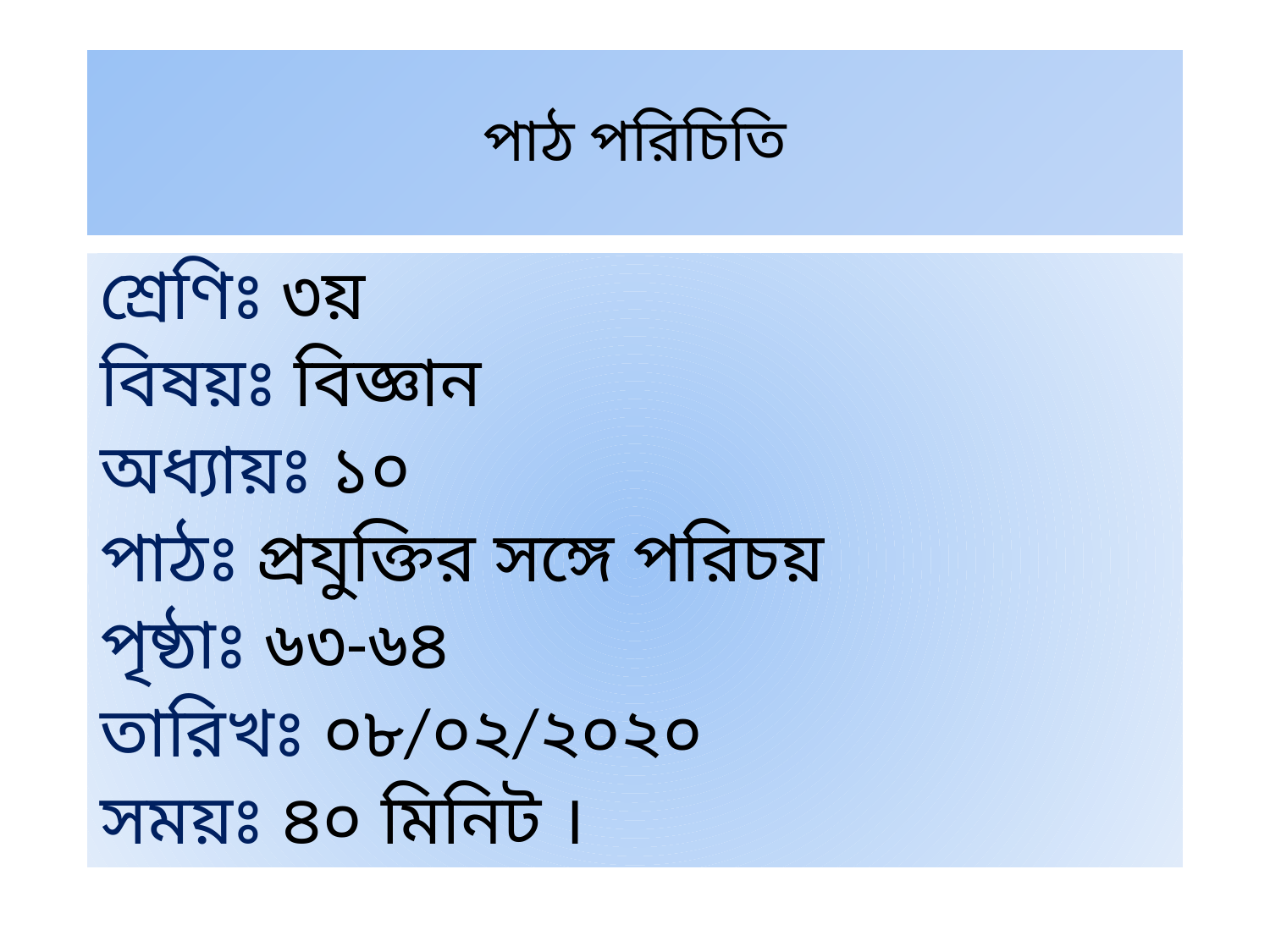

# পাঠ পরিচিতি
শ্রেণিঃ ৩য়
বিষয়ঃ বিজ্ঞান
অধ্যায়ঃ ১০
পাঠঃ প্রযুক্তির সঙ্গে পরিচয়
পৃষ্ঠাঃ ৬৩-৬৪
তারিখঃ ০৮/০২/২০২০
সময়ঃ ৪০ মিনিট ।